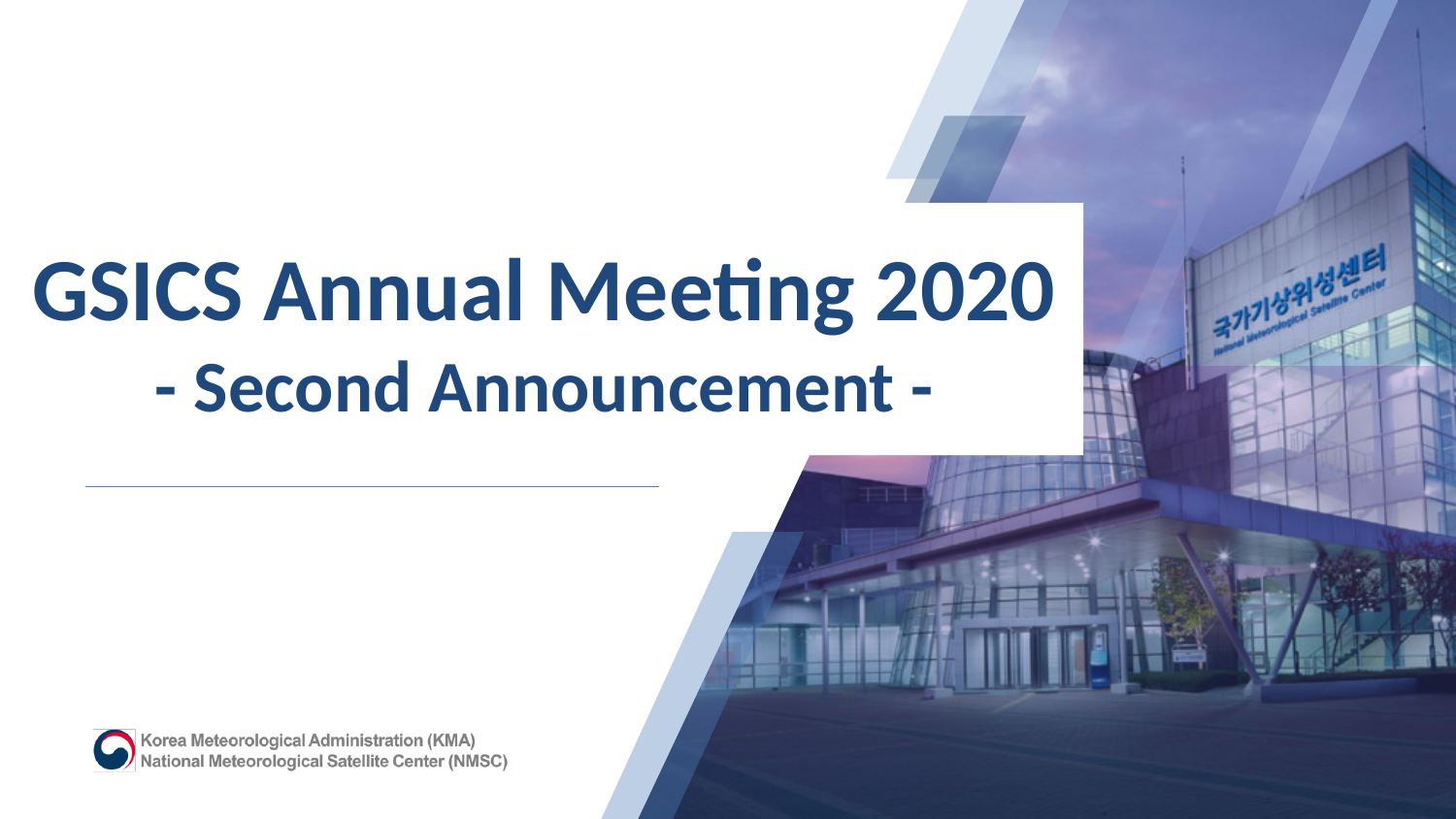

# GSICS Annual Meeting 2020 - Second Announcement -